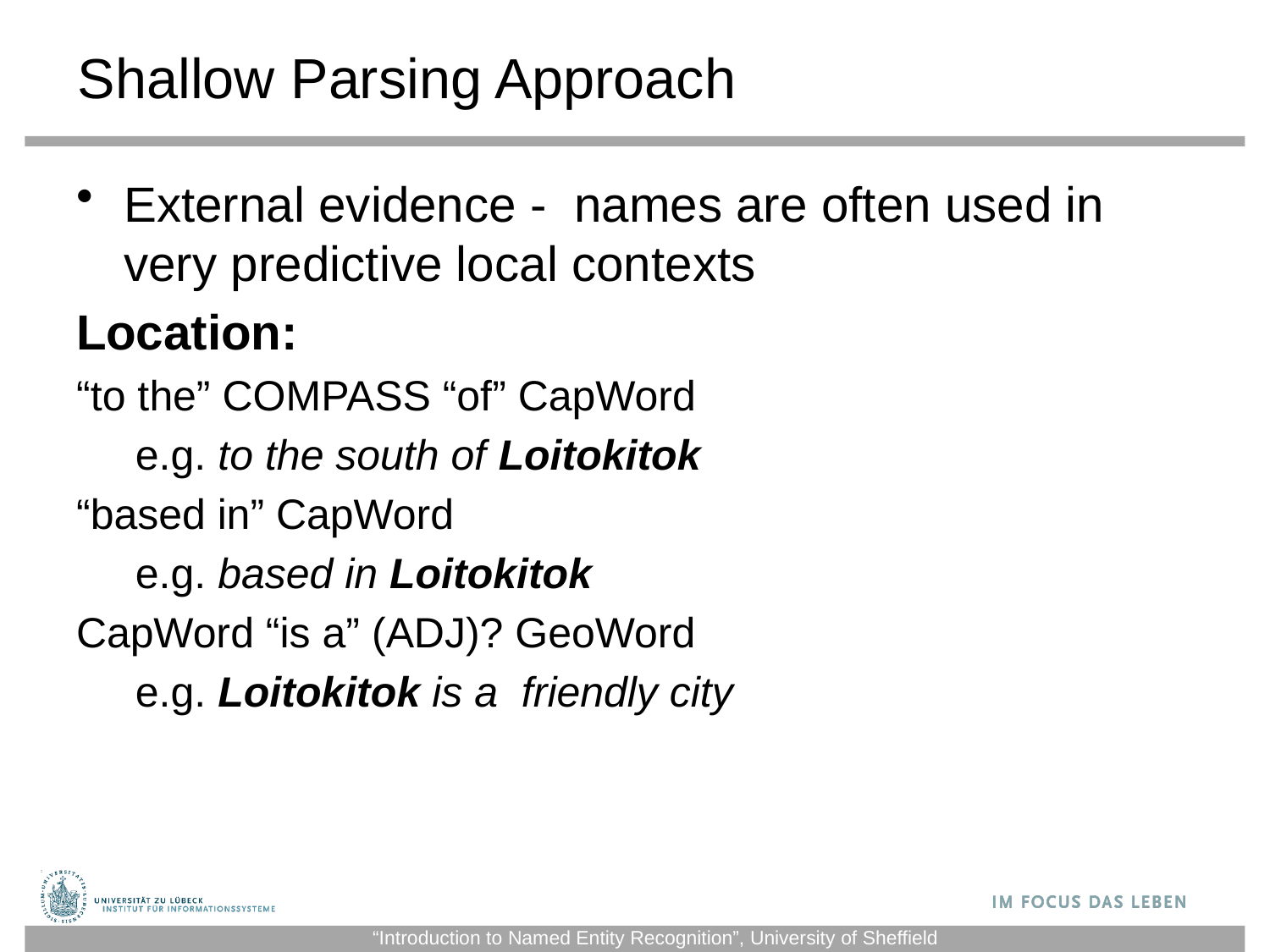

# Shallow Parsing Approach
External evidence -  names are often used in very predictive local contexts
Location:
“to the” COMPASS “of” CapWord
     e.g. to the south of Loitokitok
“based in” CapWord
     e.g. based in Loitokitok
CapWord “is a” (ADJ)? GeoWord
     e.g. Loitokitok is a  friendly city

“Introduction to Named Entity Recognition”, University of Sheffield